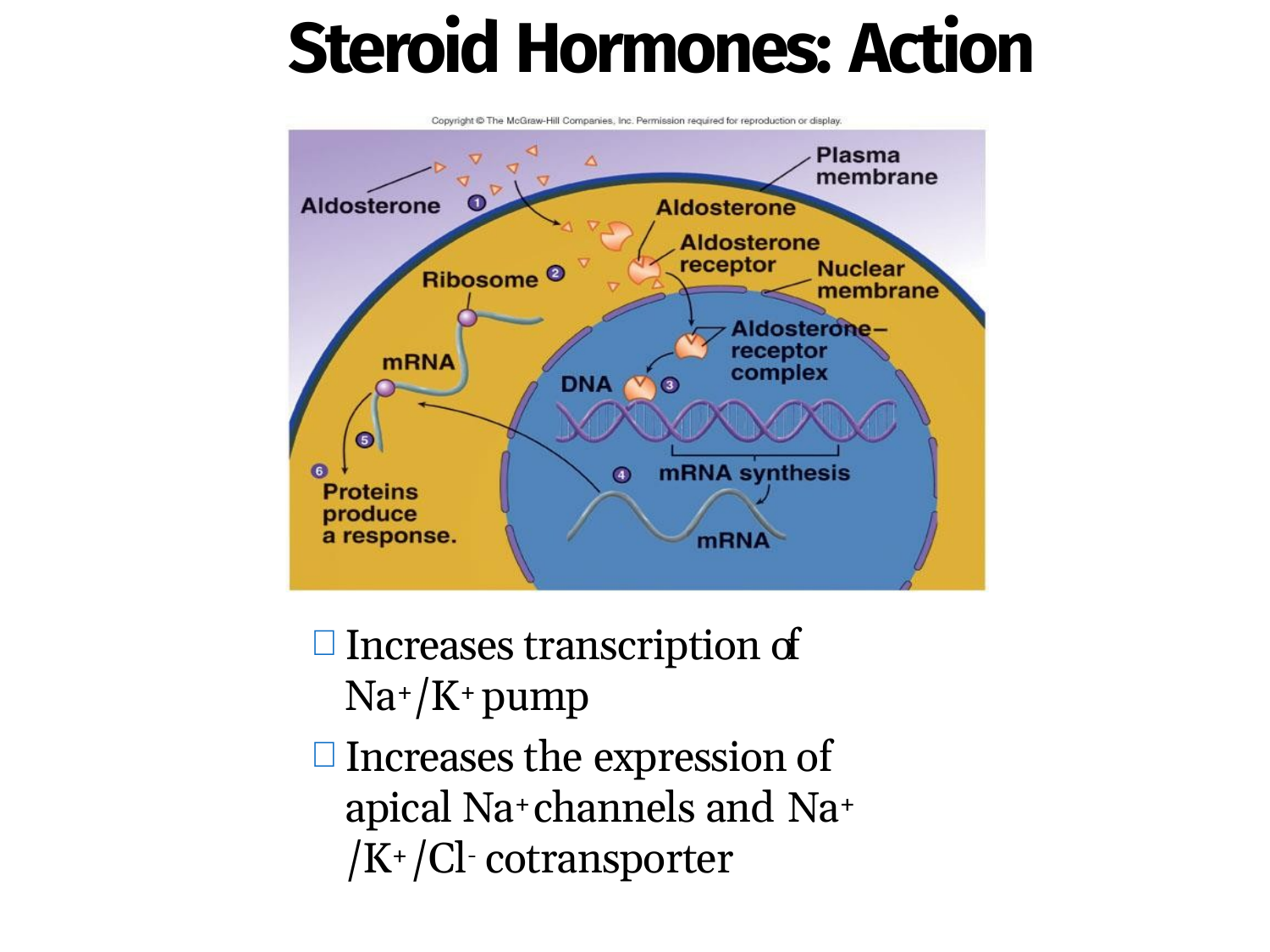

# Steroid Hormones: Action

Increases transcription of  Na+/K+ pump
Increases the expression of  apical Na+ channels and Na+
/K+ /Cl- cotransporter